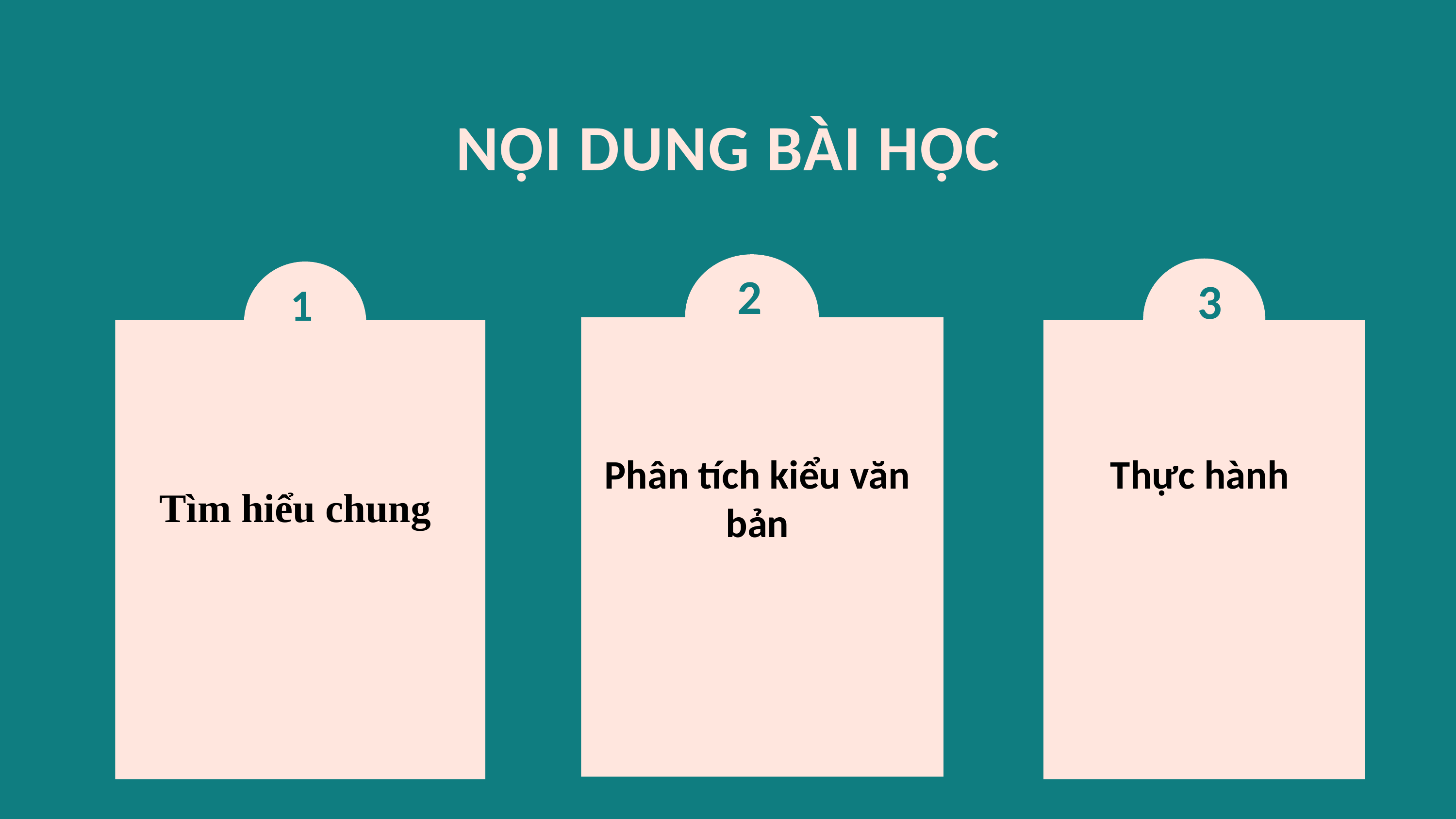

NỘI DUNG BÀI HỌC

2
1
3

Tìm hiểu chung
Phân tích kiểu văn bản
Thực hành